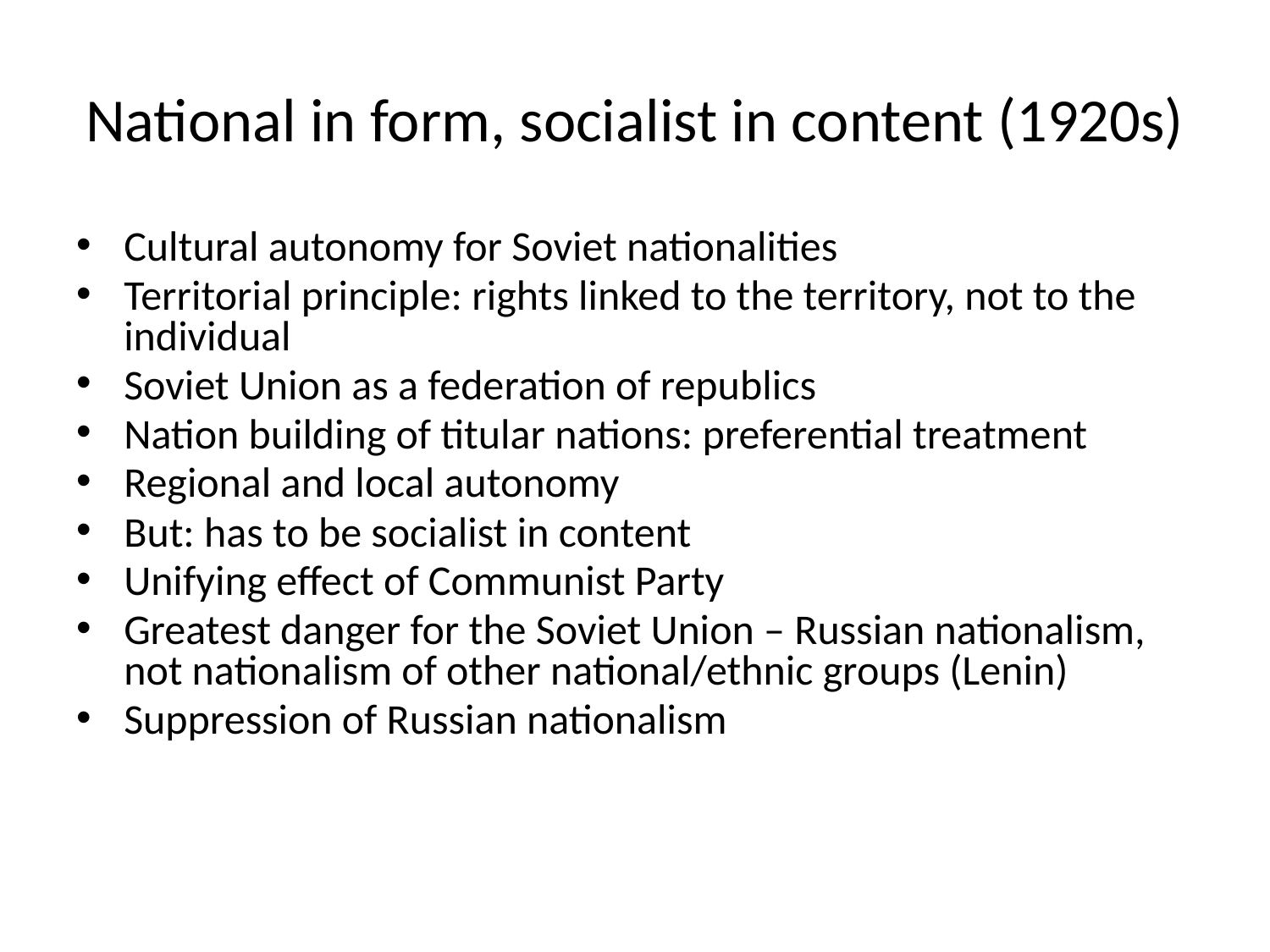

# National in form, socialist in content (1920s)
Cultural autonomy for Soviet nationalities
Territorial principle: rights linked to the territory, not to the individual
Soviet Union as a federation of republics
Nation building of titular nations: preferential treatment
Regional and local autonomy
But: has to be socialist in content
Unifying effect of Communist Party
Greatest danger for the Soviet Union – Russian nationalism, not nationalism of other national/ethnic groups (Lenin)
Suppression of Russian nationalism